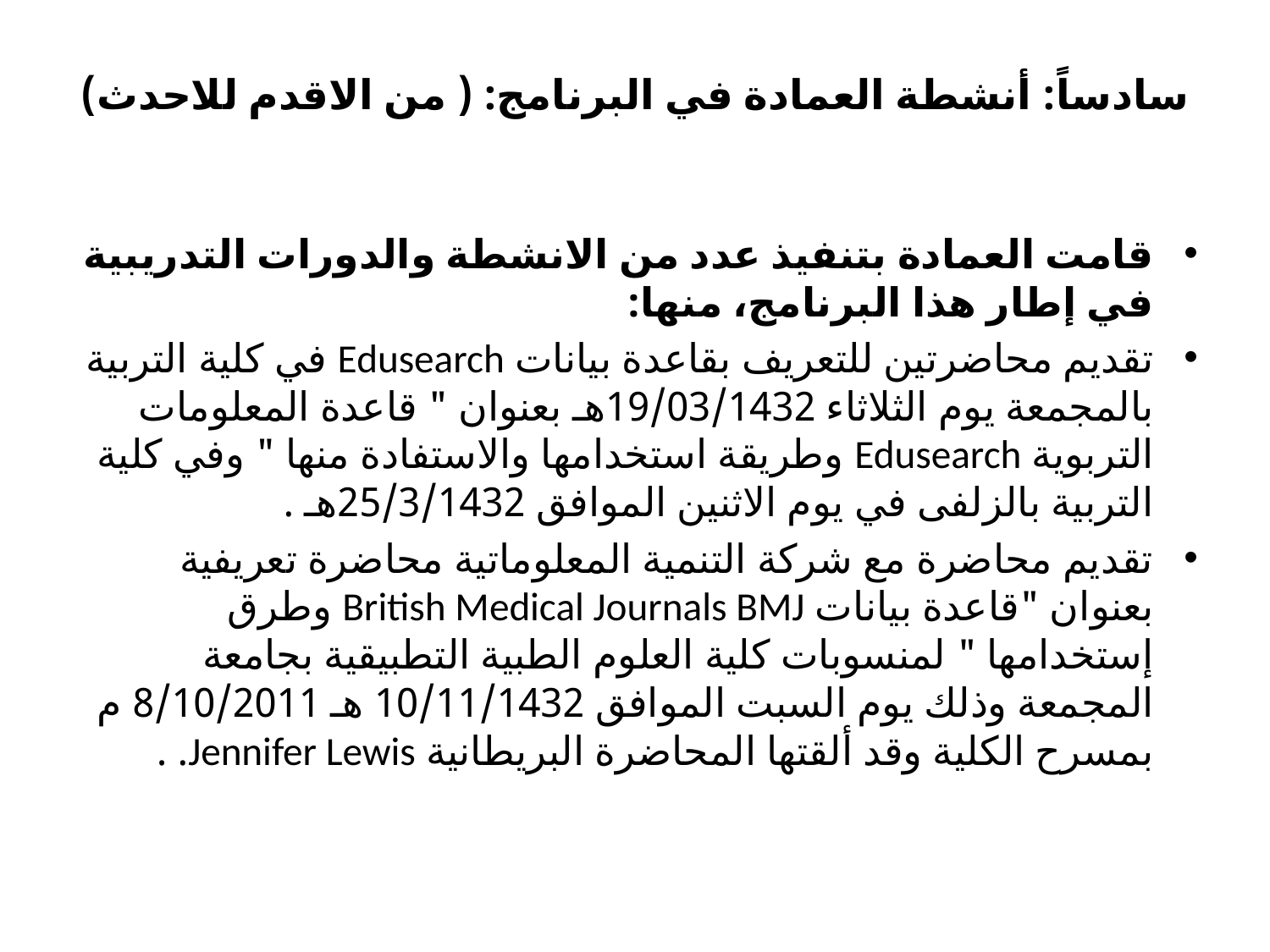

# سادساً: أنشطة العمادة في البرنامج: ( من الاقدم للاحدث)
قامت العمادة بتنفيذ عدد من الانشطة والدورات التدريبية في إطار هذا البرنامج، منها:
تقديم محاضرتين للتعريف بقاعدة بيانات Edusearch في كلية التربية بالمجمعة يوم الثلاثاء 19/03/1432هـ بعنوان " قاعدة المعلومات التربوية Edusearch وطريقة استخدامها والاستفادة منها " وفي كلية التربية بالزلفى في يوم الاثنين الموافق 25/3/1432هـ .
تقديم محاضرة مع شركة التنمية المعلوماتية محاضرة تعريفية بعنوان "قاعدة بيانات British Medical Journals BMJ وطرق إستخدامها " لمنسوبات كلية العلوم الطبية التطبيقية بجامعة المجمعة وذلك يوم السبت الموافق 10/11/1432 هـ 8/10/2011 م بمسرح الكلية وقد ألقتها المحاضرة البريطانية Jennifer Lewis. .